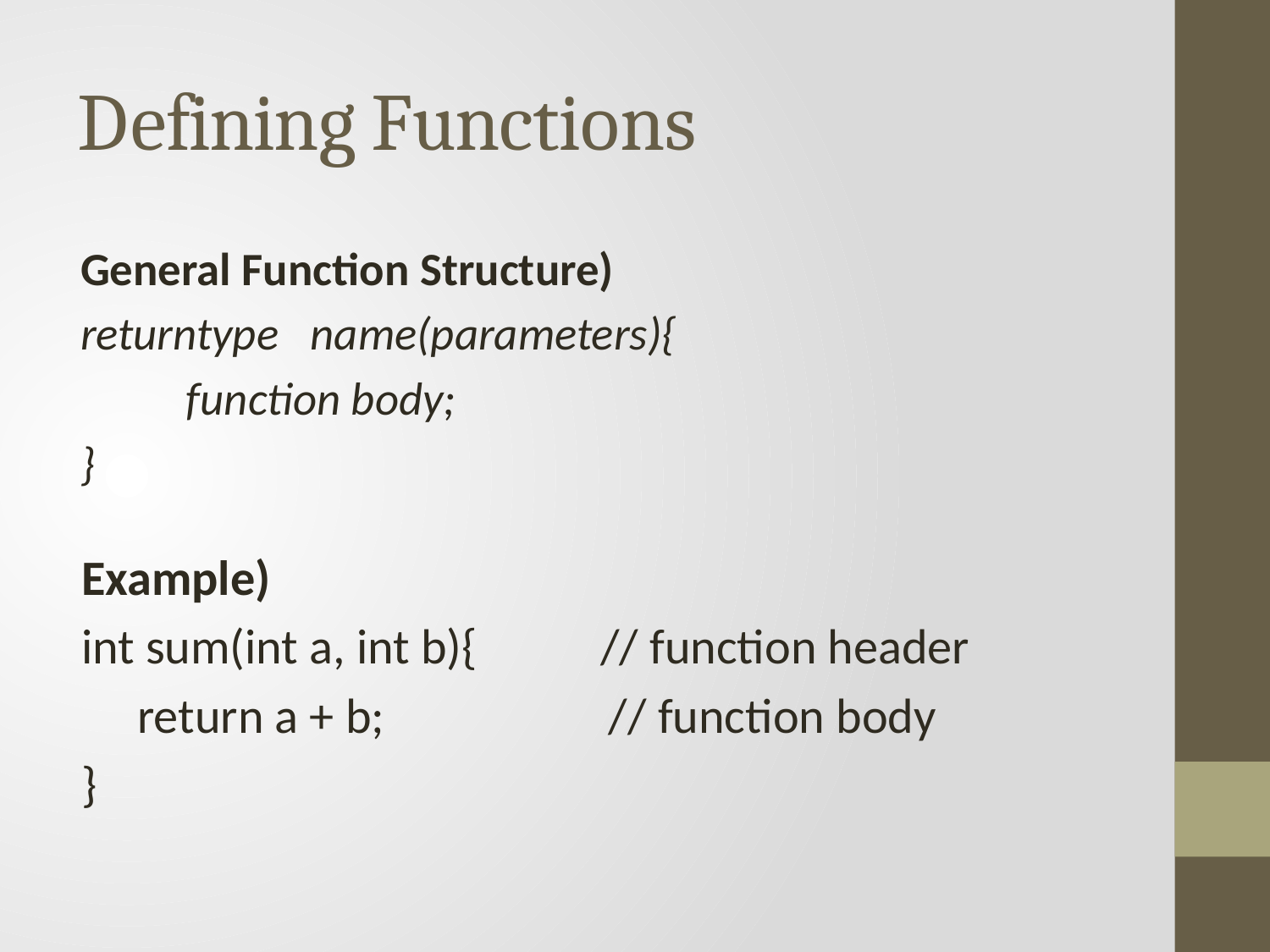

# Defining Functions
General Function Structure)
returntype   name(parameters){
          function body;
}
Example)
int sum(int a, int b){           // function header
     return a + b;                    // function body
}